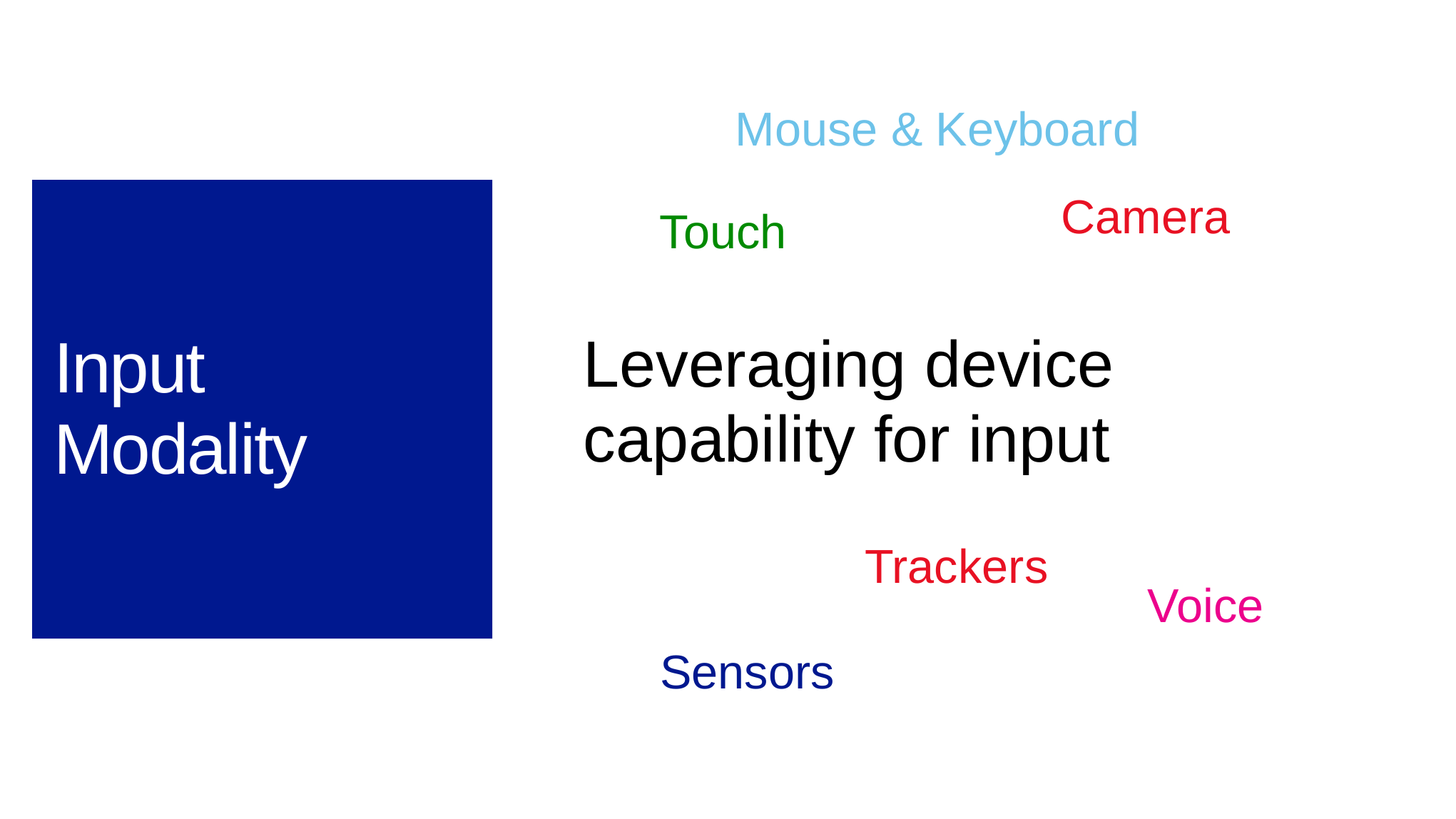

Mouse & Keyboard
Camera
# Input Modality
Touch
Leveraging device capability for input
Trackers
Voice
Sensors